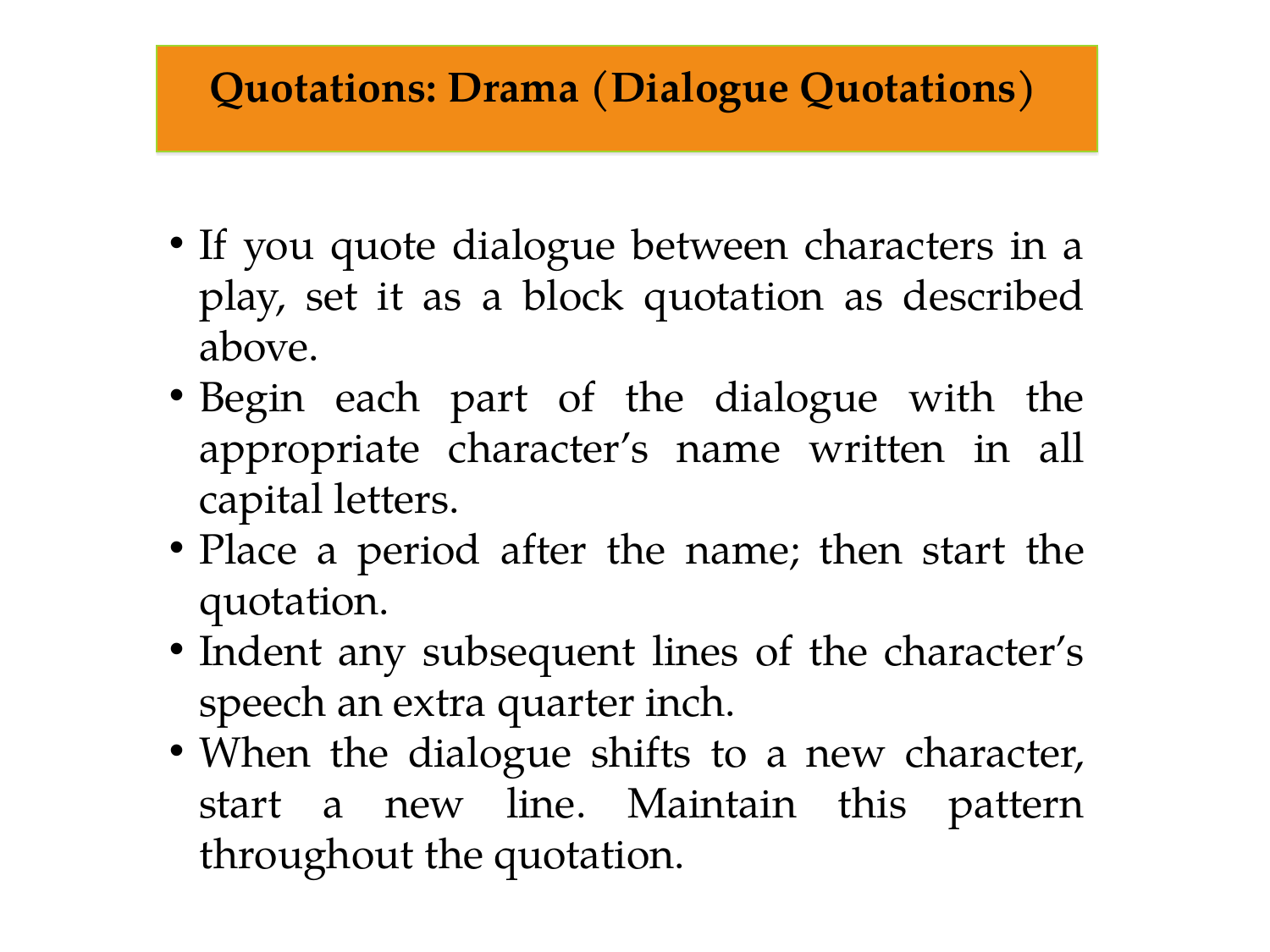

Quotations: Drama (Dialogue Quotations)
If you quote dialogue between characters in a play, set it as a block quotation as described above.
Begin each part of the dialogue with the appropriate character’s name written in all capital letters.
Place a period after the name; then start the quotation.
Indent any subsequent lines of the character’s speech an extra quarter inch.
When the dialogue shifts to a new character, start a new line. Maintain this pattern throughout the quotation.